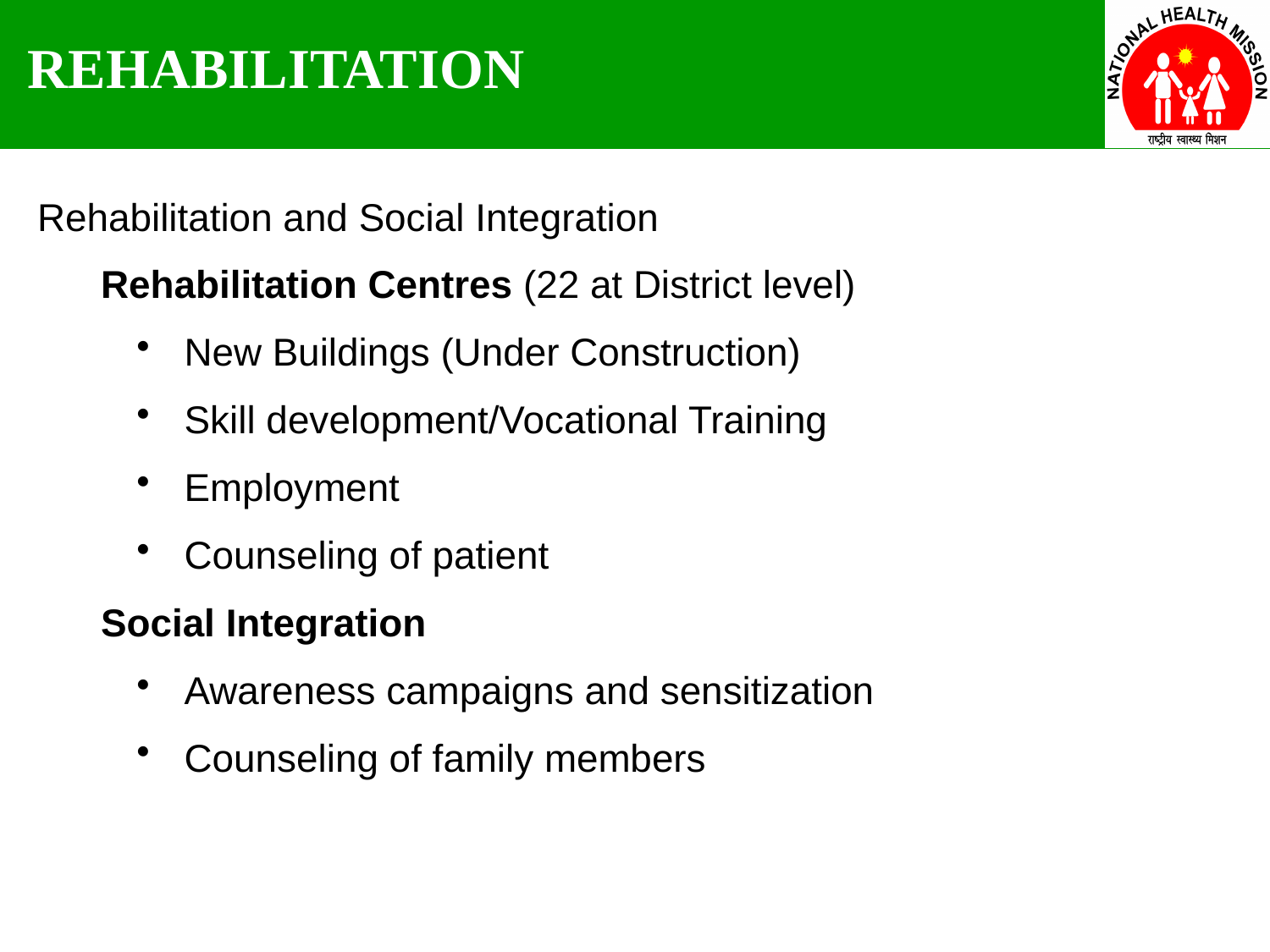

REHABILITATION
Rehabilitation and Social Integration
Rehabilitation Centres (22 at District level)
New Buildings (Under Construction)
Skill development/Vocational Training
Employment
Counseling of patient
Social Integration
Awareness campaigns and sensitization
Counseling of family members